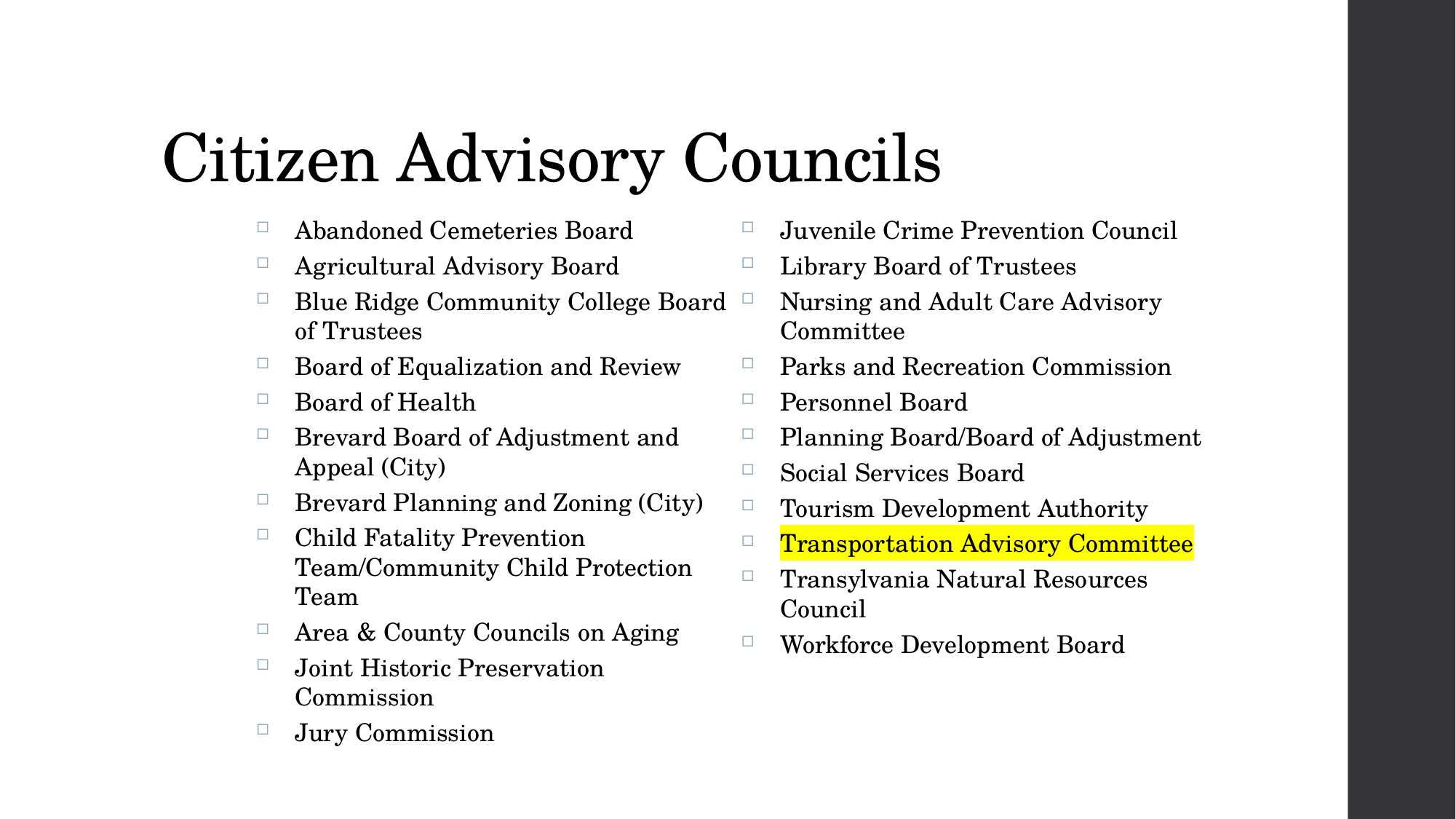

# Citizen Advisory Councils
Abandoned Cemeteries Board
Agricultural Advisory Board
Blue Ridge Community College Board of Trustees
Board of Equalization and Review
Board of Health
Brevard Board of Adjustment and Appeal (City)
Brevard Planning and Zoning (City)
Child Fatality Prevention Team/Community Child Protection Team
Area & County Councils on Aging
Joint Historic Preservation Commission
Jury Commission
Juvenile Crime Prevention Council
Library Board of Trustees
Nursing and Adult Care Advisory Committee
Parks and Recreation Commission
Personnel Board
Planning Board/Board of Adjustment
Social Services Board
Tourism Development Authority
Transportation Advisory Committee
Transylvania Natural Resources Council
Workforce Development Board